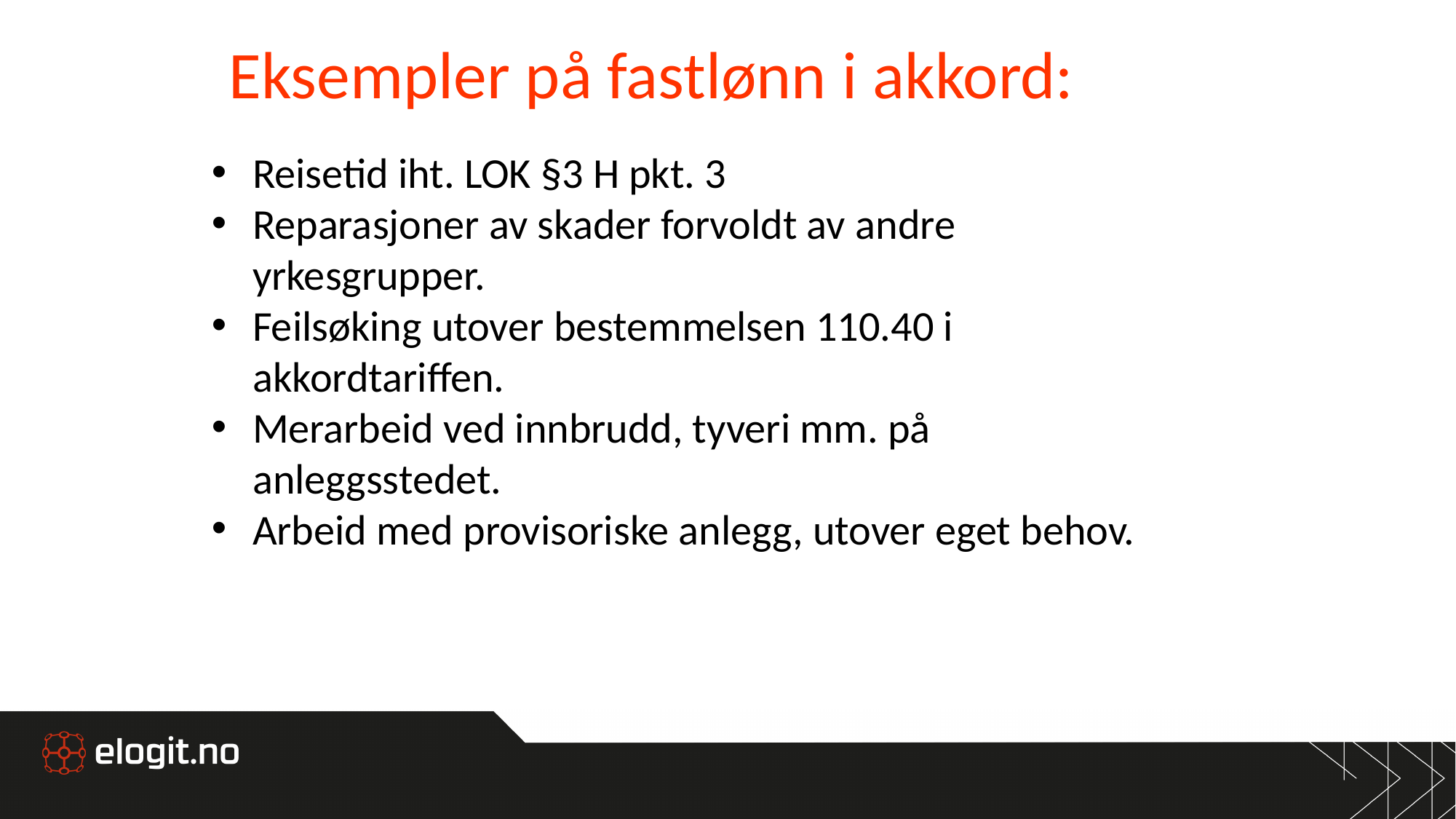

Eksempler på fastlønn i akkord:
Reisetid iht. LOK §3 H pkt. 3
Reparasjoner av skader forvoldt av andre yrkesgrupper.
Feilsøking utover bestemmelsen 110.40 i akkordtariffen.
Merarbeid ved innbrudd, tyveri mm. på anleggsstedet.
Arbeid med provisoriske anlegg, utover eget behov.